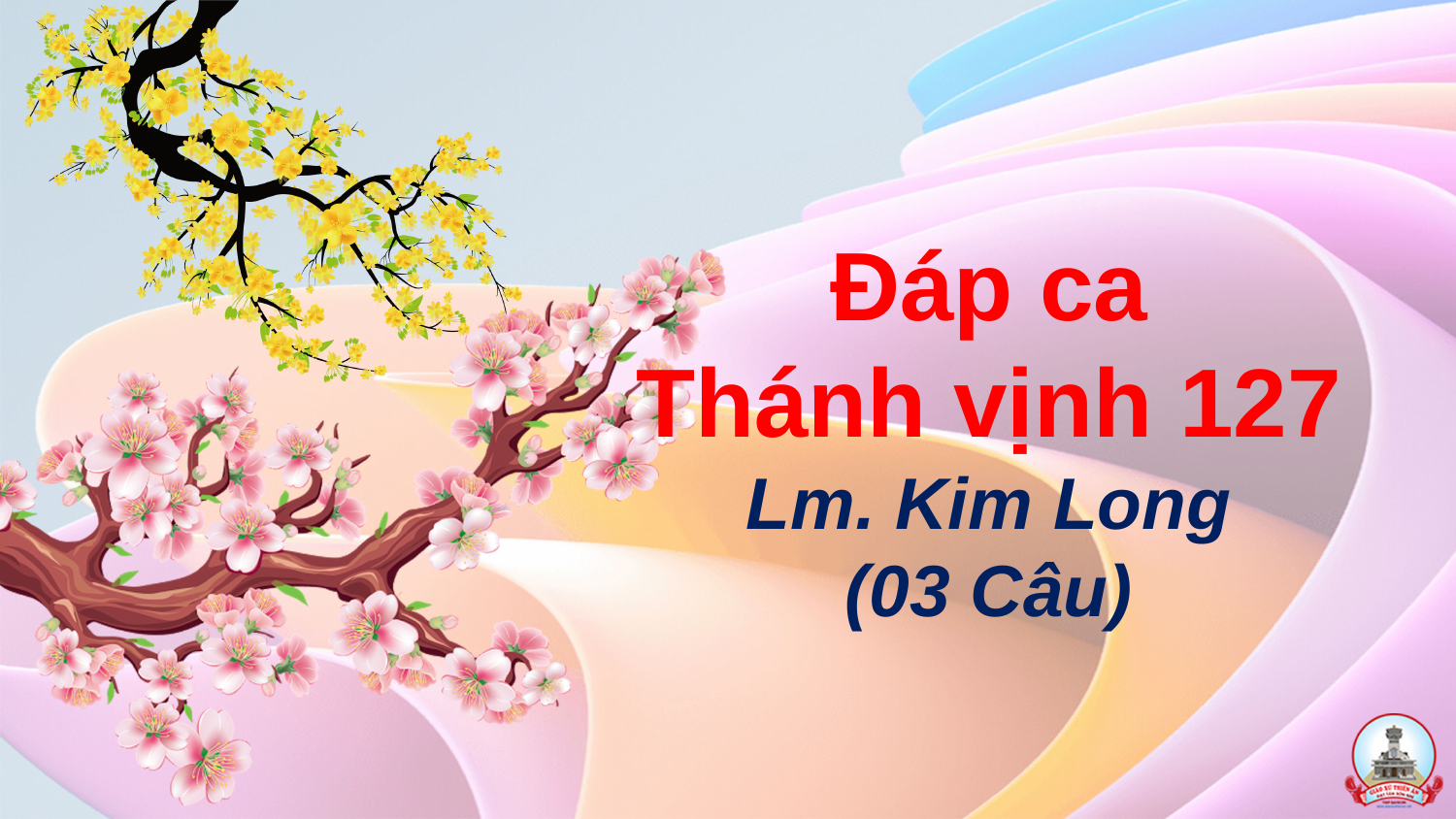

# Đáp ca Thánh vịnh 127 Lm. Kim Long (03 Câu)